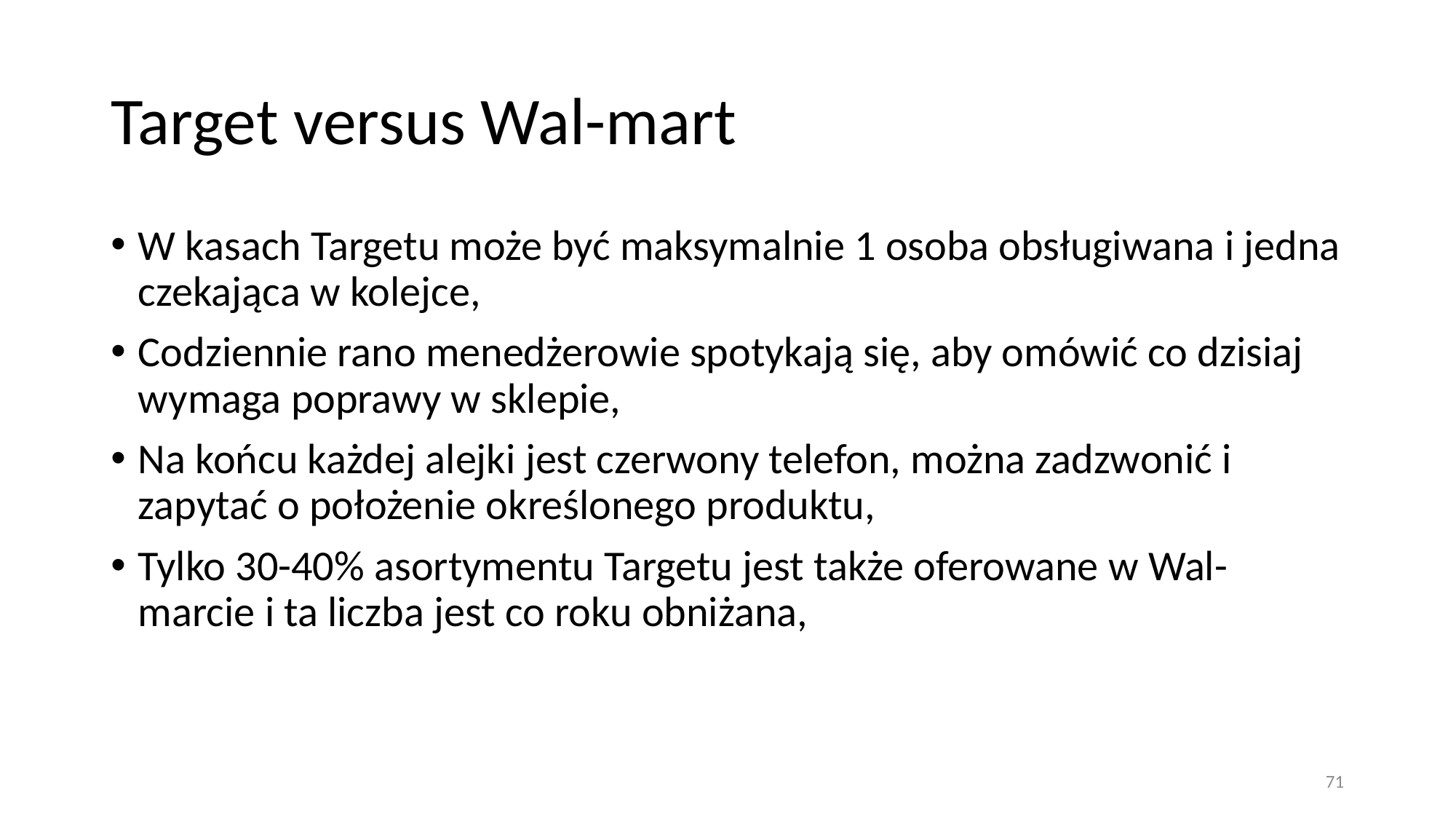

# Target versus Wal-mart
W kasach Targetu może być maksymalnie 1 osoba obsługiwana i jedna czekająca w kolejce,
Codziennie rano menedżerowie spotykają się, aby omówić co dzisiaj wymaga poprawy w sklepie,
Na końcu każdej alejki jest czerwony telefon, można zadzwonić i zapytać o położenie określonego produktu,
Tylko 30-40% asortymentu Targetu jest także oferowane w Wal-marcie i ta liczba jest co roku obniżana,

71